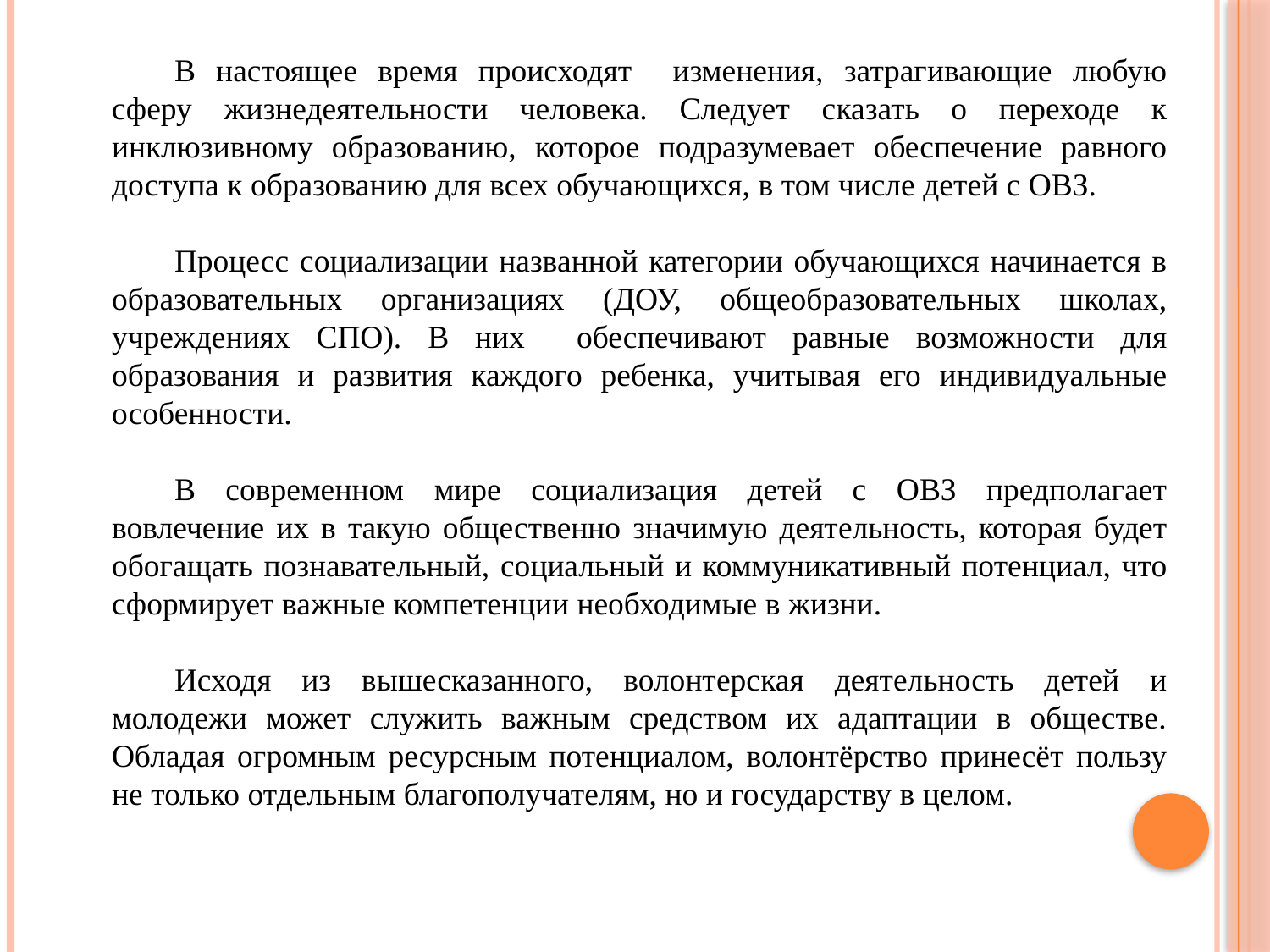

В настоящее время происходят  изменения, затрагивающие любую сферу жизнедеятельности человека. Следует сказать о переходе к инклюзивному образованию, которое подразумевает обеспечение равного доступа к образованию для всех обучающихся, в том числе детей с ОВЗ.

Процесс социализации названной категории обучающихся начинается в образовательных организациях (ДОУ, общеобразовательных школах, учреждениях СПО). В них  обеспечивают равные возможности для образования и развития каждого ребенка, учитывая его индивидуальные особенности.

В современном мире социализация детей с ОВЗ предполагает вовлечение их в такую общественно значимую деятельность, которая будет обогащать познавательный, социальный и коммуникативный потенциал, что сформирует важные компетенции необходимые в жизни.

Исходя из вышесказанного, волонтерская деятельность детей и молодежи может служить важным средством их адаптации в обществе. Обладая огромным ресурсным потенциалом, волонтёрство принесёт пользу не только отдельным благополучателям, но и государству в целом.